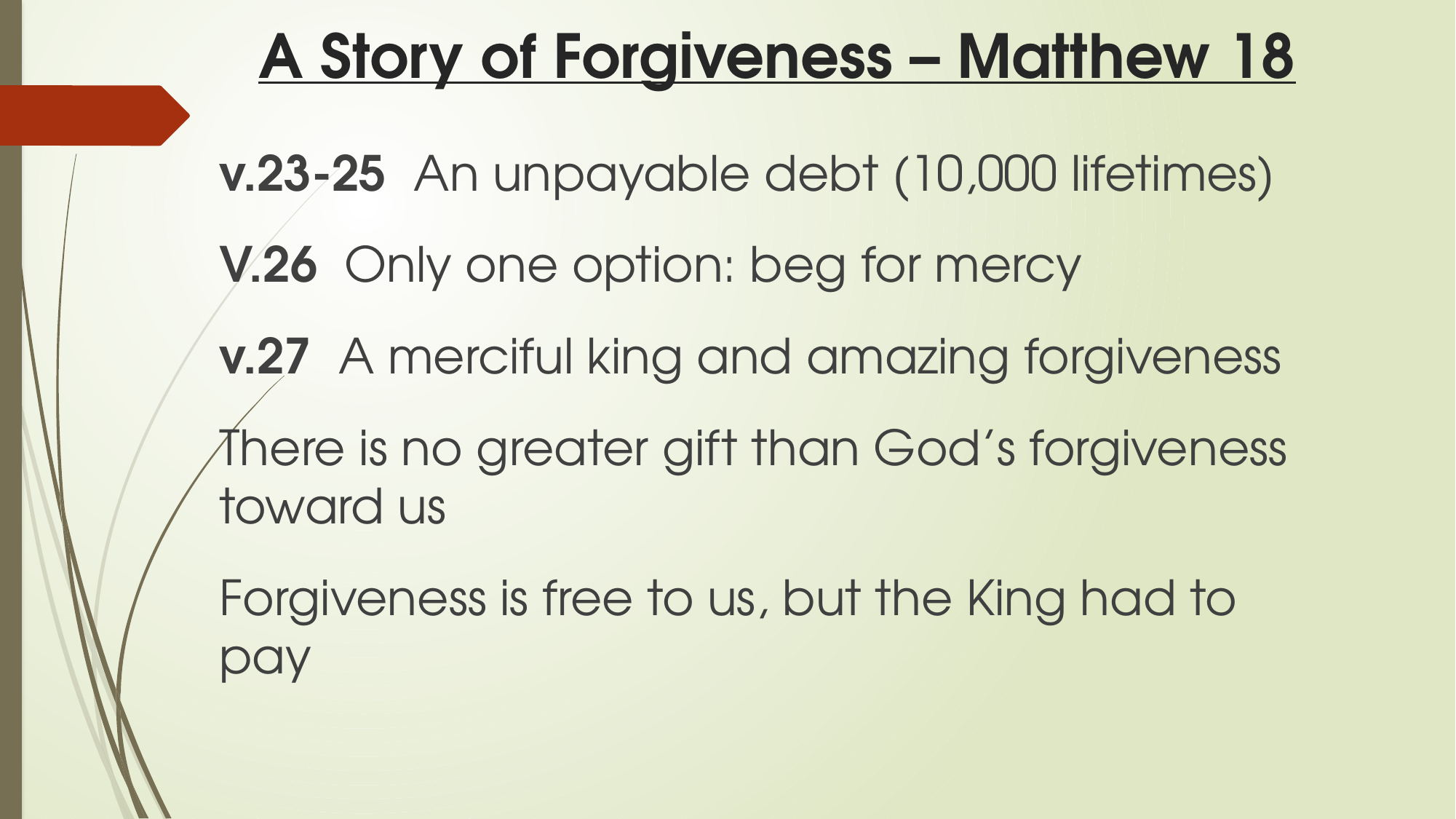

# A Story of Forgiveness – Matthew 18
v.23-25  An unpayable debt (10,000 lifetimes)
V.26  Only one option: beg for mercy
v.27  A merciful king and amazing forgiveness
There is no greater gift than God’s forgiveness toward us
Forgiveness is free to us, but the King had to pay